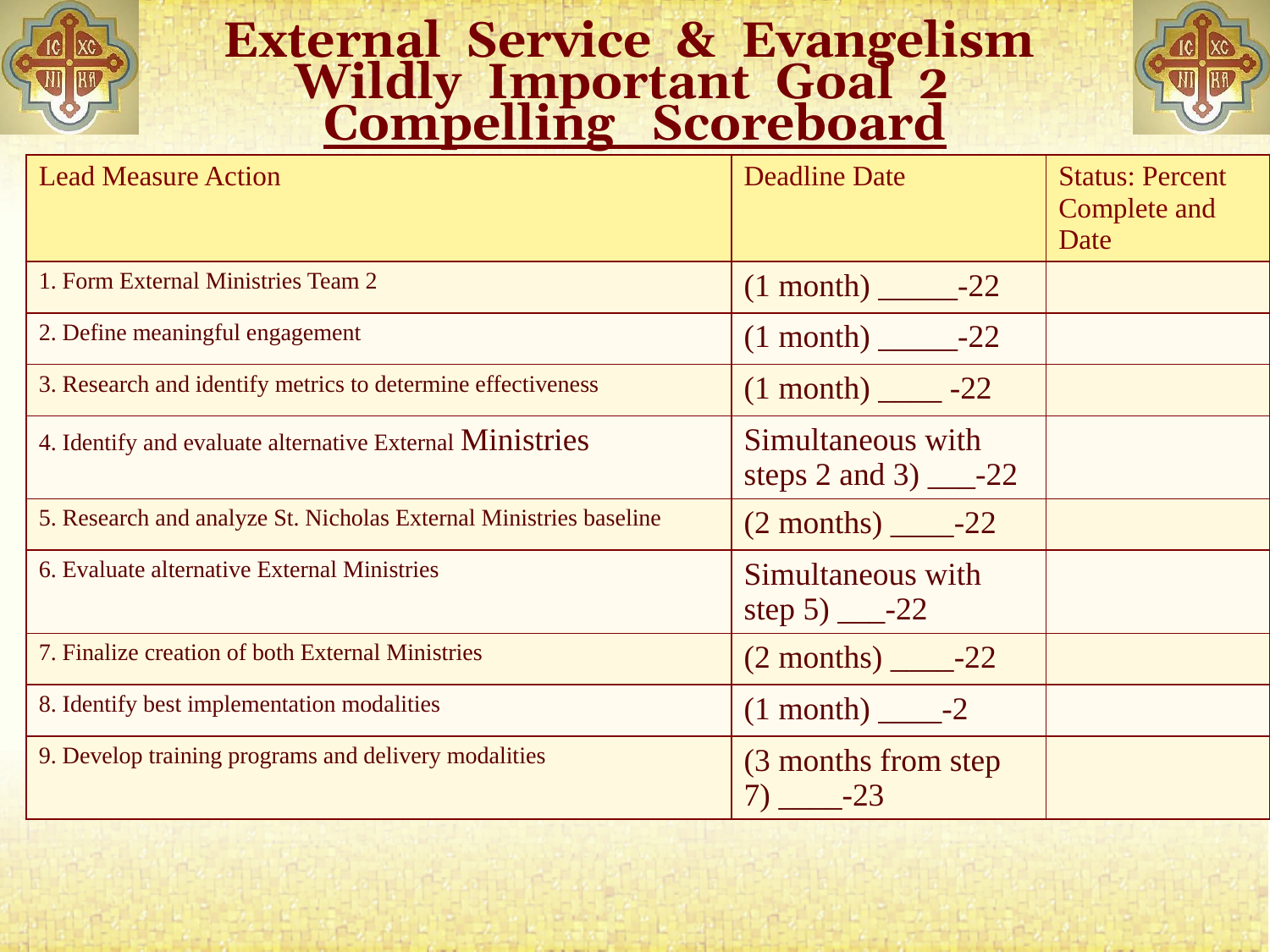

External  Service  &  Evangelism  Wildly  Important  Goal  2
Compelling   Scoreboard
| Lead Measure Action | Deadline Date | Status: Percent Complete and Date |
| --- | --- | --- |
| 1. Form External Ministries Team 2 | (1 month) \_\_\_\_\_-22 |  |
| 2. Define meaningful engagement | (1 month) \_\_\_\_\_-22 |  |
| 3. Research and identify metrics to determine effectiveness | (1 month) \_\_\_\_ -22 |  |
| 4. Identify and evaluate alternative External Ministries | Simultaneous with steps 2 and 3) \_\_\_-22 |  |
| 5. Research and analyze St. Nicholas External Ministries baseline | (2 months) \_\_\_\_-22 |  |
| 6. Evaluate alternative External Ministries | Simultaneous with step 5) \_\_\_-22 |  |
| 7. Finalize creation of both External Ministries | (2 months) \_\_\_\_-22 |  |
| 8. Identify best implementation modalities | (1 month) \_\_\_\_-2 |  |
| 9. Develop training programs and delivery modalities | (3 months from step 7) \_\_\_\_-23 |  |